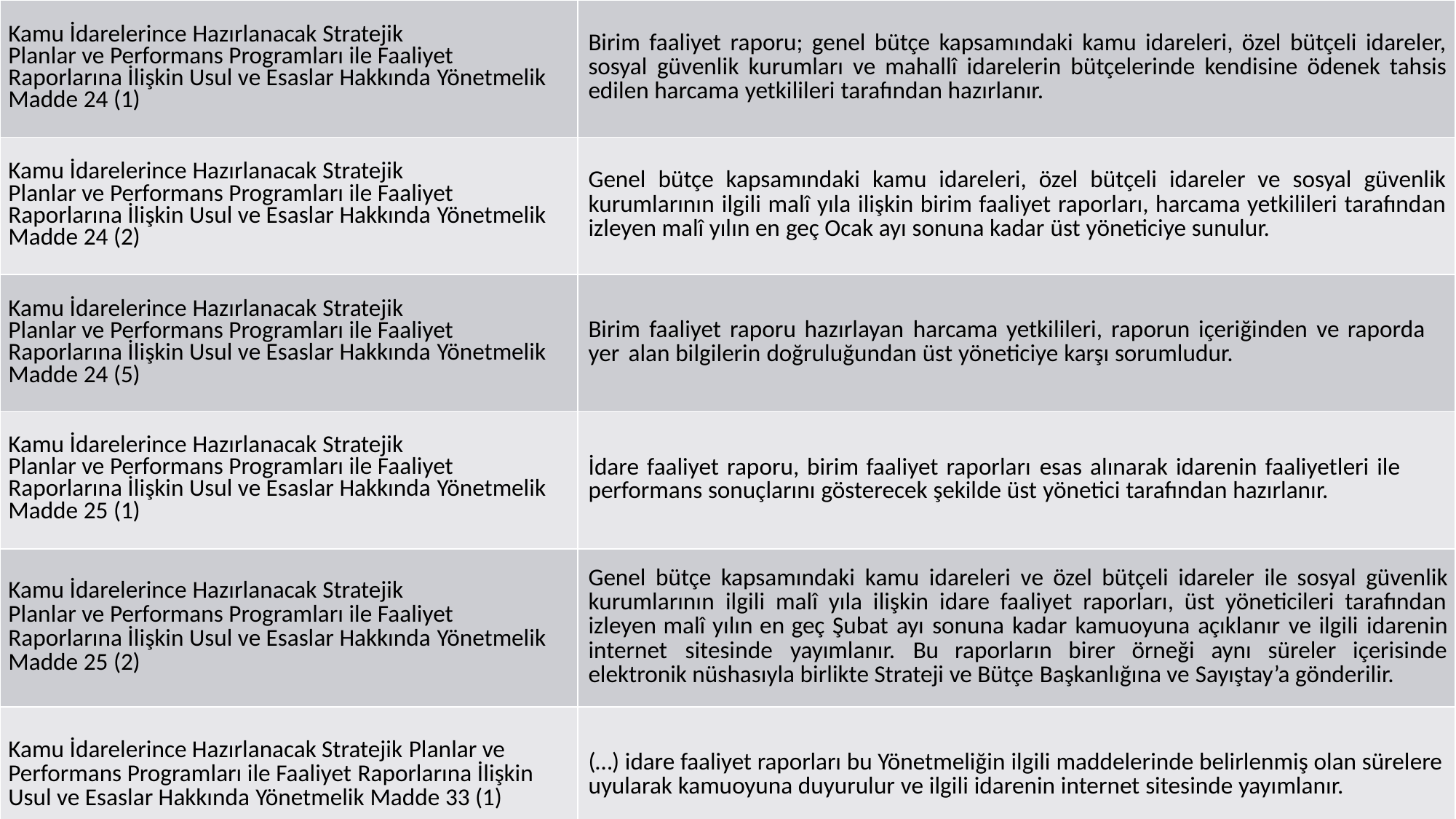

| Kamu İdarelerince Hazırlanacak Stratejik Planlar ve Performans Programları ile Faaliyet Raporlarına İlişkin Usul ve Esaslar Hakkında Yönetmelik Madde 24 (1) | Birim faaliyet raporu; genel bütçe kapsamındaki kamu idareleri, özel bütçeli idareler, sosyal güvenlik kurumları ve mahallî idarelerin bütçelerinde kendisine ödenek tahsis edilen harcama yetkilileri tarafından hazırlanır. |
| --- | --- |
| Kamu İdarelerince Hazırlanacak Stratejik Planlar ve Performans Programları ile Faaliyet Raporlarına İlişkin Usul ve Esaslar Hakkında Yönetmelik Madde 24 (2) | Genel bütçe kapsamındaki kamu idareleri, özel bütçeli idareler ve sosyal güvenlik kurumlarının ilgili malî yıla ilişkin birim faaliyet raporları, harcama yetkilileri tarafından izleyen malî yılın en geç Ocak ayı sonuna kadar üst yöneticiye sunulur. |
| Kamu İdarelerince Hazırlanacak Stratejik Planlar ve Performans Programları ile Faaliyet Raporlarına İlişkin Usul ve Esaslar Hakkında Yönetmelik Madde 24 (5) | Birim faaliyet raporu hazırlayan harcama yetkilileri, raporun içeriğinden ve raporda yer alan bilgilerin doğruluğundan üst yöneticiye karşı sorumludur. |
| Kamu İdarelerince Hazırlanacak Stratejik Planlar ve Performans Programları ile Faaliyet Raporlarına İlişkin Usul ve Esaslar Hakkında Yönetmelik Madde 25 (1) | İdare faaliyet raporu, birim faaliyet raporları esas alınarak idarenin faaliyetleri ile performans sonuçlarını gösterecek şekilde üst yönetici tarafından hazırlanır. |
| Kamu İdarelerince Hazırlanacak Stratejik Planlar ve Performans Programları ile Faaliyet Raporlarına İlişkin Usul ve Esaslar Hakkında Yönetmelik Madde 25 (2) | Genel bütçe kapsamındaki kamu idareleri ve özel bütçeli idareler ile sosyal güvenlik kurumlarının ilgili malî yıla ilişkin idare faaliyet raporları, üst yöneticileri tarafından izleyen malî yılın en geç Şubat ayı sonuna kadar kamuoyuna açıklanır ve ilgili idarenin internet sitesinde yayımlanır. Bu raporların birer örneği aynı süreler içerisinde elektronik nüshasıyla birlikte Strateji ve Bütçe Başkanlığına ve Sayıştay’a gönderilir. |
| Kamu İdarelerince Hazırlanacak Stratejik Planlar ve Performans Programları ile Faaliyet Raporlarına İlişkin Usul ve Esaslar Hakkında Yönetmelik Madde 33 (1) | (…) idare faaliyet raporları bu Yönetmeliğin ilgili maddelerinde belirlenmiş olan sürelere uyularak kamuoyuna duyurulur ve ilgili idarenin internet sitesinde yayımlanır. |